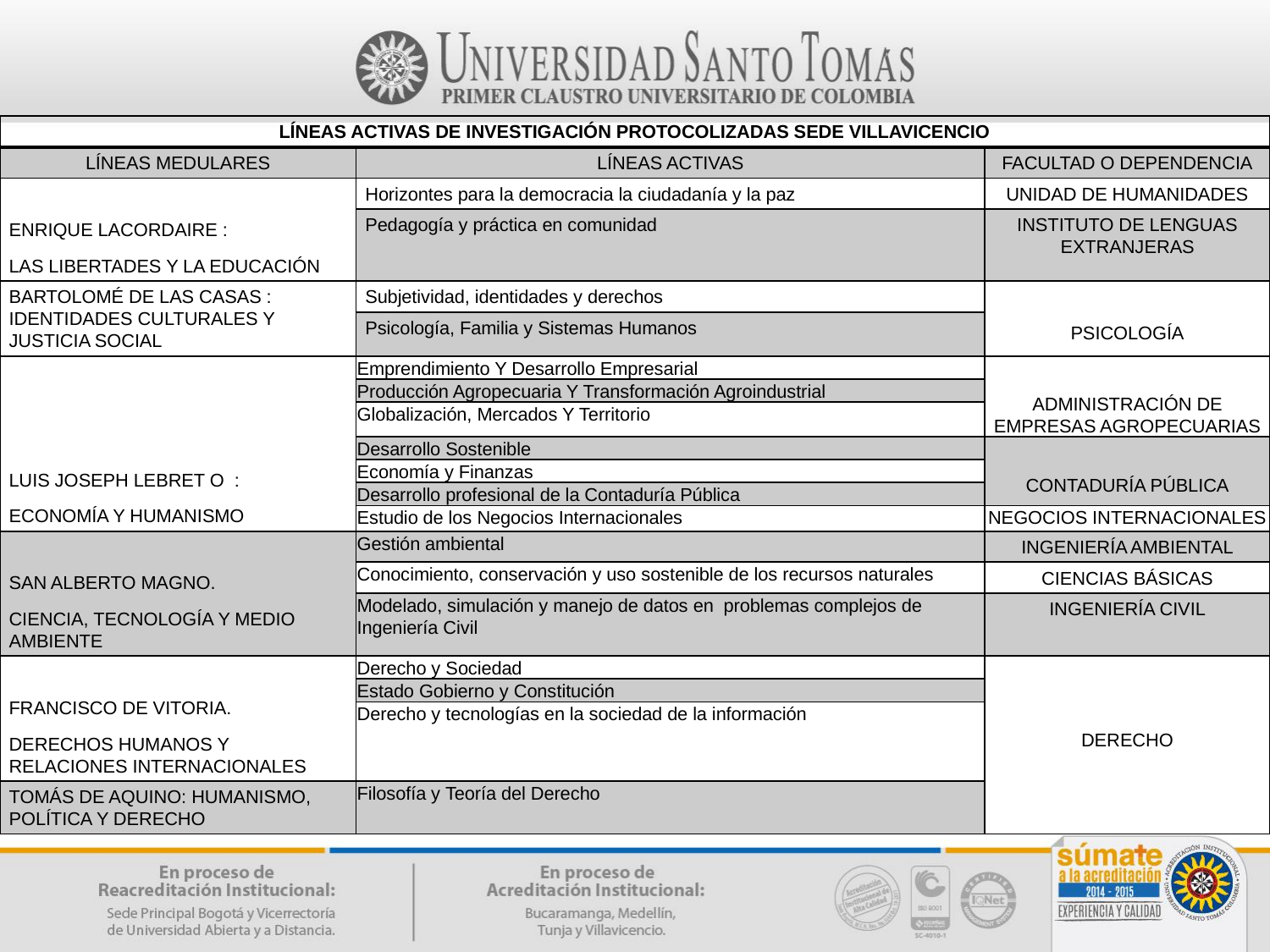

| LÍNEAS ACTIVAS DE INVESTIGACIÓN PROTOCOLIZADAS SEDE VILLAVICENCIO |  |  |
| --- | --- | --- |
| LÍNEAS MEDULARES | LÍNEAS ACTIVAS | FACULTAD O DEPENDENCIA |
| ENRIQUE LACORDAIRE : LAS LIBERTADES Y LA EDUCACIÓN | Horizontes para la democracia la ciudadanía y la paz | UNIDAD DE HUMANIDADES |
|  | Pedagogía y práctica en comunidad | INSTITUTO DE LENGUAS EXTRANJERAS |
| BARTOLOMÉ DE LAS CASAS : IDENTIDADES CULTURALES Y JUSTICIA SOCIAL | Subjetividad, identidades y derechos | PSICOLOGÍA |
|  | Psicología, Familia y Sistemas Humanos |  |
| LUIS JOSEPH LEBRET O : ECONOMÍA Y HUMANISMO | Emprendimiento Y Desarrollo Empresarial | ADMINISTRACIÓN DE EMPRESAS AGROPECUARIAS |
|  | Producción Agropecuaria Y Transformación Agroindustrial |  |
|  | Globalización, Mercados Y Territorio |  |
|  | Desarrollo Sostenible | CONTADURÍA PÚBLICA |
|  | Economía y Finanzas |  |
|  | Desarrollo profesional de la Contaduría Pública |  |
|  | Estudio de los Negocios Internacionales | NEGOCIOS INTERNACIONALES |
| SAN ALBERTO MAGNO. CIENCIA, TECNOLOGÍA Y MEDIO AMBIENTE | Gestión ambiental | INGENIERÍA AMBIENTAL |
|  | Conocimiento, conservación y uso sostenible de los recursos naturales | CIENCIAS BÁSICAS |
|  | Modelado, simulación y manejo de datos en problemas complejos de Ingeniería Civil | INGENIERÍA CIVIL |
| FRANCISCO DE VITORIA. DERECHOS HUMANOS Y RELACIONES INTERNACIONALES | Derecho y Sociedad | DERECHO |
|  | Estado Gobierno y Constitución |  |
|  | Derecho y tecnologías en la sociedad de la información |  |
| TOMÁS DE AQUINO: HUMANISMO, POLÍTICA Y DERECHO | Filosofía y Teoría del Derecho |  |